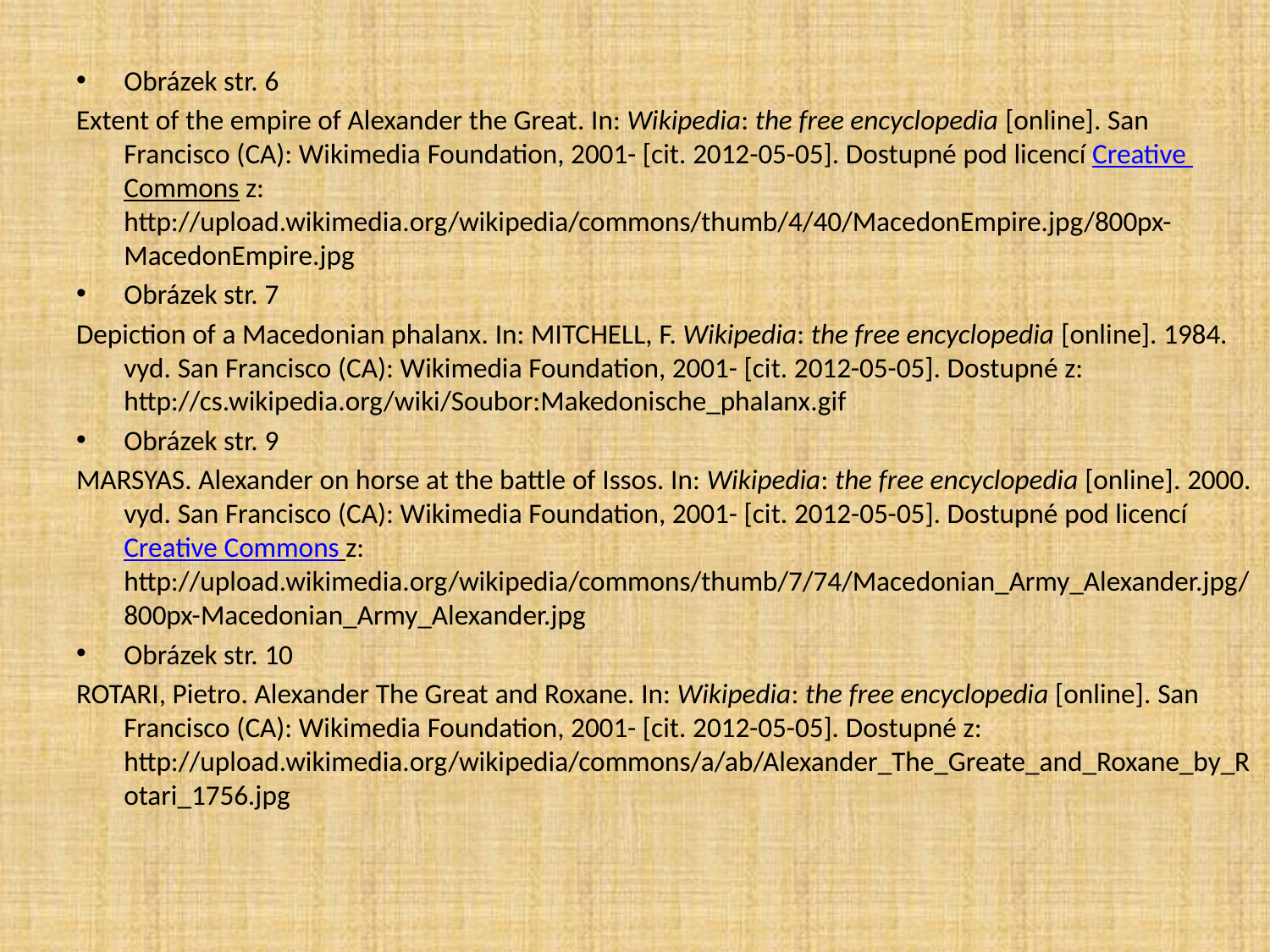

#
Obrázek str. 6
Extent of the empire of Alexander the Great. In: Wikipedia: the free encyclopedia [online]. San Francisco (CA): Wikimedia Foundation, 2001- [cit. 2012-05-05]. Dostupné pod licencí Creative Commons z:  http://upload.wikimedia.org/wikipedia/commons/thumb/4/40/MacedonEmpire.jpg/800px-MacedonEmpire.jpg
Obrázek str. 7
Depiction of a Macedonian phalanx. In: MITCHELL, F. Wikipedia: the free encyclopedia [online]. 1984. vyd. San Francisco (CA): Wikimedia Foundation, 2001- [cit. 2012-05-05]. Dostupné z: http://cs.wikipedia.org/wiki/Soubor:Makedonische_phalanx.gif
Obrázek str. 9
MARSYAS. Alexander on horse at the battle of Issos. In: Wikipedia: the free encyclopedia [online]. 2000. vyd. San Francisco (CA): Wikimedia Foundation, 2001- [cit. 2012-05-05]. Dostupné pod licencí Creative Commons z: http://upload.wikimedia.org/wikipedia/commons/thumb/7/74/Macedonian_Army_Alexander.jpg/800px-Macedonian_Army_Alexander.jpg
Obrázek str. 10
ROTARI, Pietro. Alexander The Great and Roxane. In: Wikipedia: the free encyclopedia [online]. San Francisco (CA): Wikimedia Foundation, 2001- [cit. 2012-05-05]. Dostupné z: http://upload.wikimedia.org/wikipedia/commons/a/ab/Alexander_The_Greate_and_Roxane_by_Rotari_1756.jpg